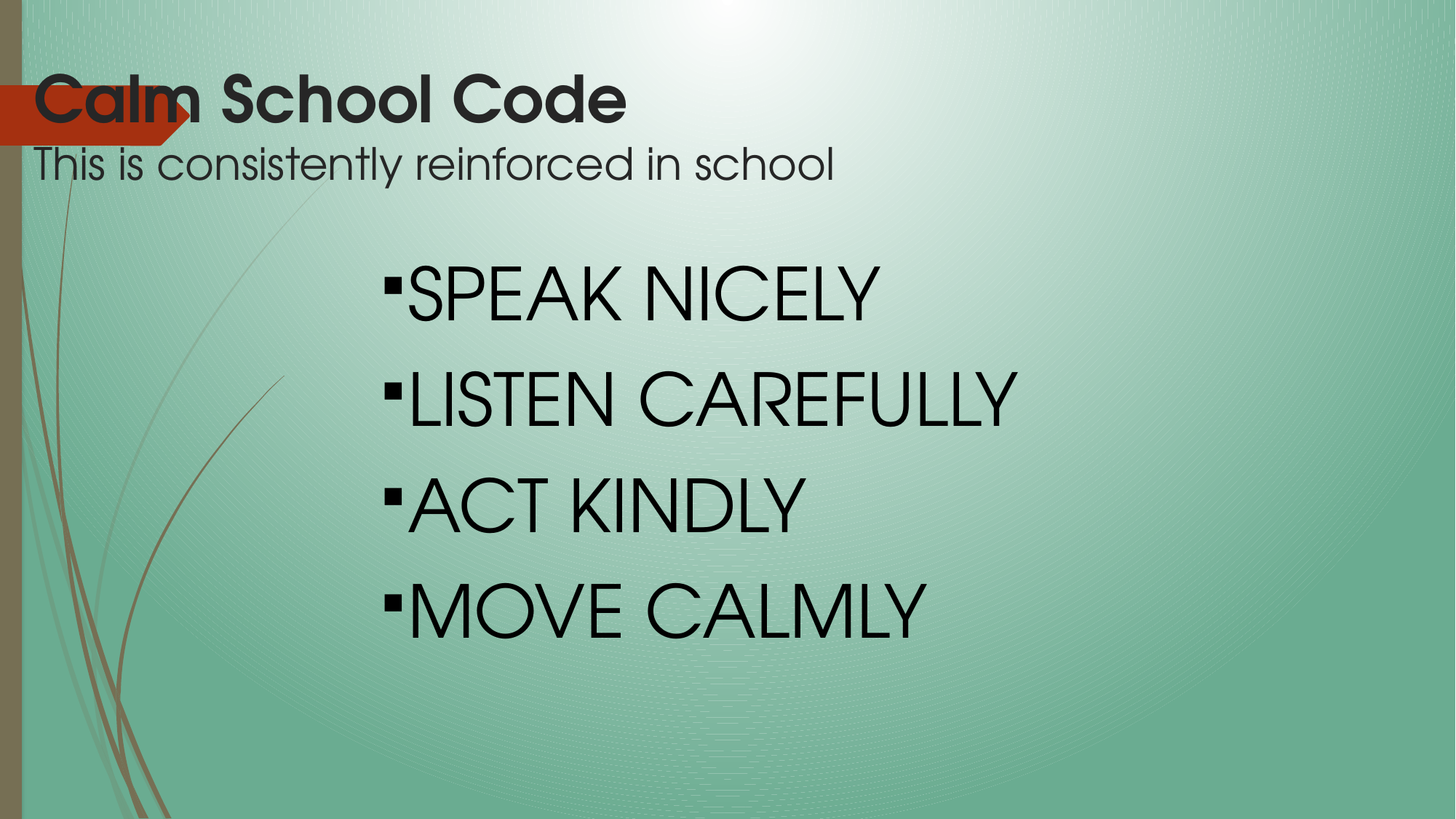

# Calm School Code This is consistently reinforced in school

SPEAK NICELY
LISTEN CAREFULLY
ACT KINDLY
MOVE CALMLY